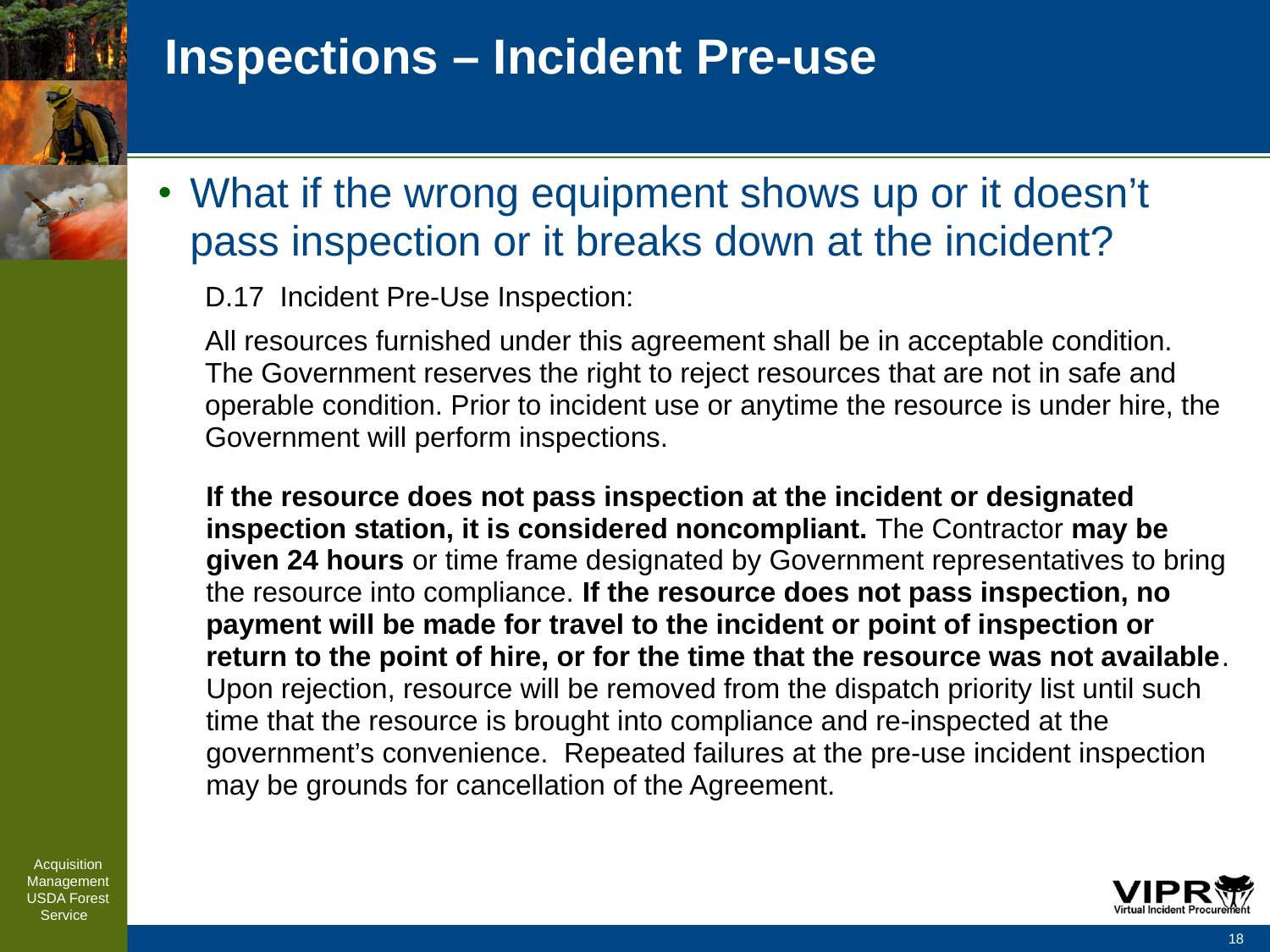

# Inspections – Incident Pre-use
What if the wrong equipment shows up or it doesn’t pass inspection or it breaks down at the incident?
D.17  Incident Pre-Use Inspection:
All resources furnished under this agreement shall be in acceptable condition. The Government reserves the right to reject resources that are not in safe and operable condition. Prior to incident use or anytime the resource is under hire, the Government will perform inspections.
If the resource does not pass inspection at the incident or designated inspection station, it is considered noncompliant. The Contractor may be given 24 hours or time frame designated by Government representatives to bring the resource into compliance. If the resource does not pass inspection, no payment will be made for travel to the incident or point of inspection or return to the point of hire, or for the time that the resource was not available. Upon rejection, resource will be removed from the dispatch priority list until such time that the resource is brought into compliance and re-inspected at the government’s convenience.  Repeated failures at the pre-use incident inspection may be grounds for cancellation of the Agreement.

Acquisition Management
USDA Forest Service
18